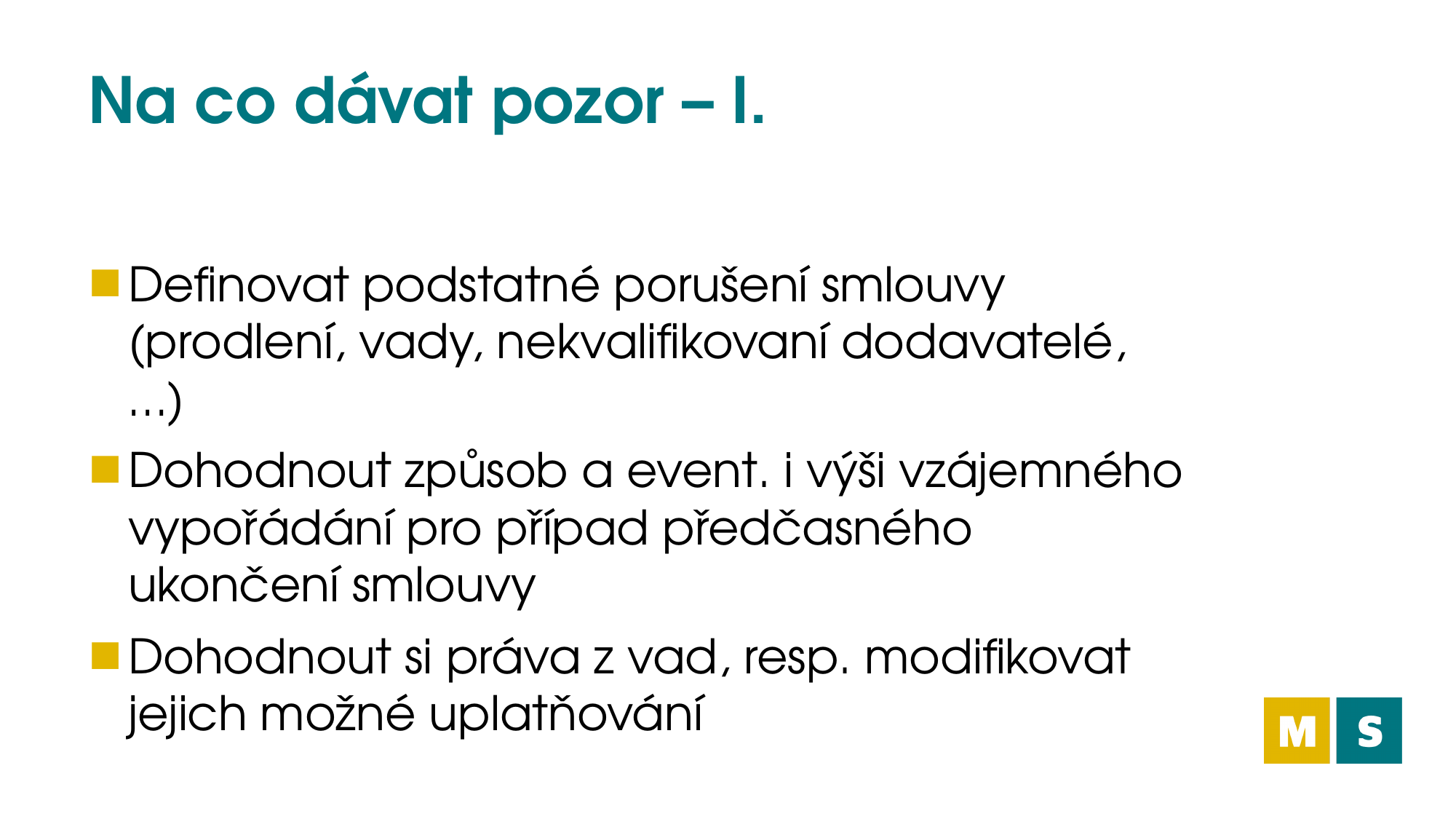

# Na co dávat pozor – I.
Definovat podstatné porušení smlouvy (prodlení, vady, nekvalifikovaní dodavatelé, …)
Dohodnout způsob a event. i výši vzájemného vypořádání pro případ předčasného ukončení smlouvy
Dohodnout si práva z vad, resp. modifikovat jejich možné uplatňování